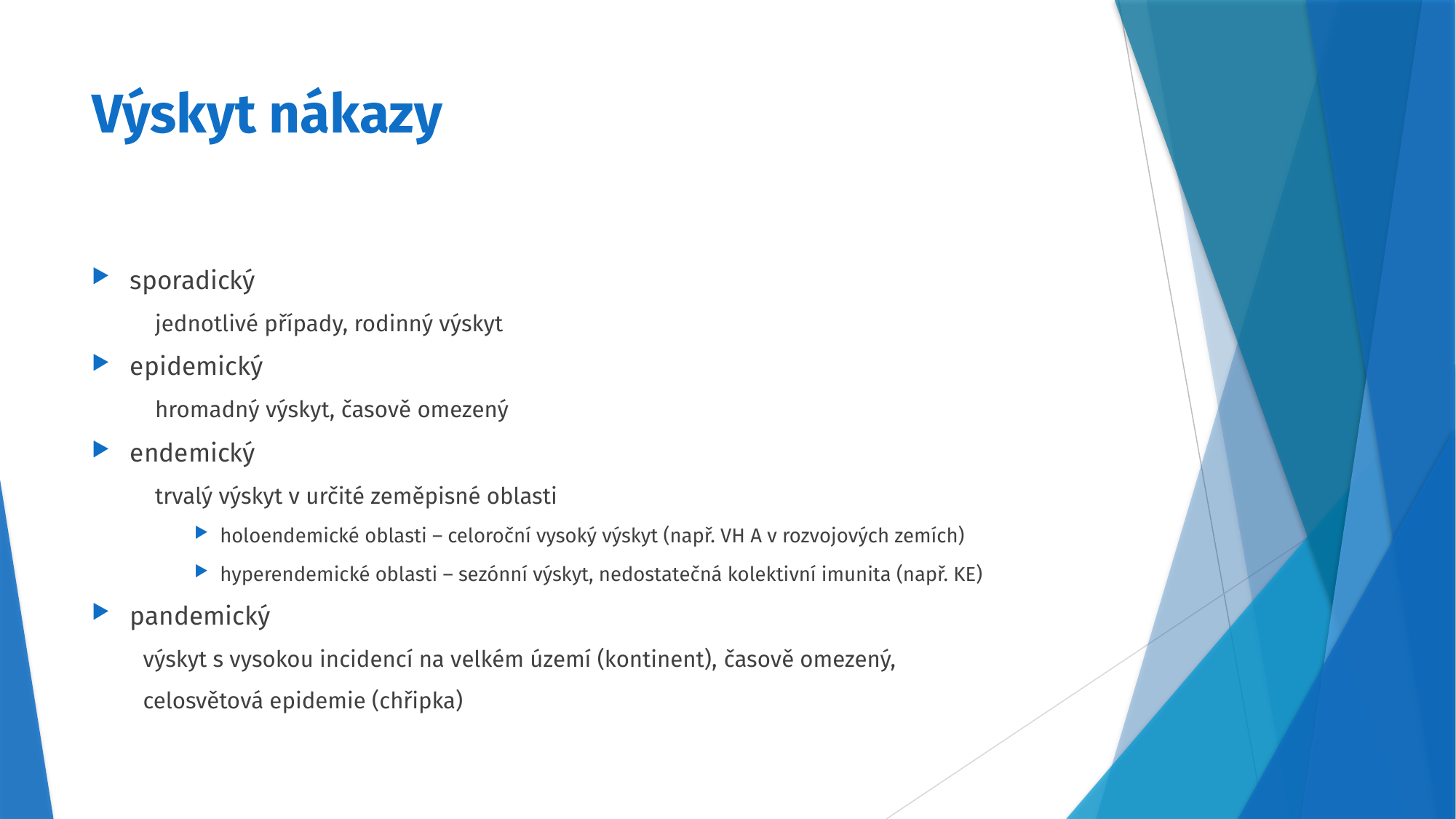

# Výskyt nákazy
sporadický
  jednotlivé případy, rodinný výskyt
epidemický
  hromadný výskyt, časově omezený
endemický
  trvalý výskyt v určité zeměpisné oblasti
holoendemické oblasti – celoroční vysoký výskyt (např. VH A v rozvojových zemích)
hyperendemické oblasti – sezónní výskyt, nedostatečná kolektivní imunita (např. KE)
pandemický
výskyt s vysokou incidencí na velkém území (kontinent), časově omezený,
celosvětová epidemie (chřipka)